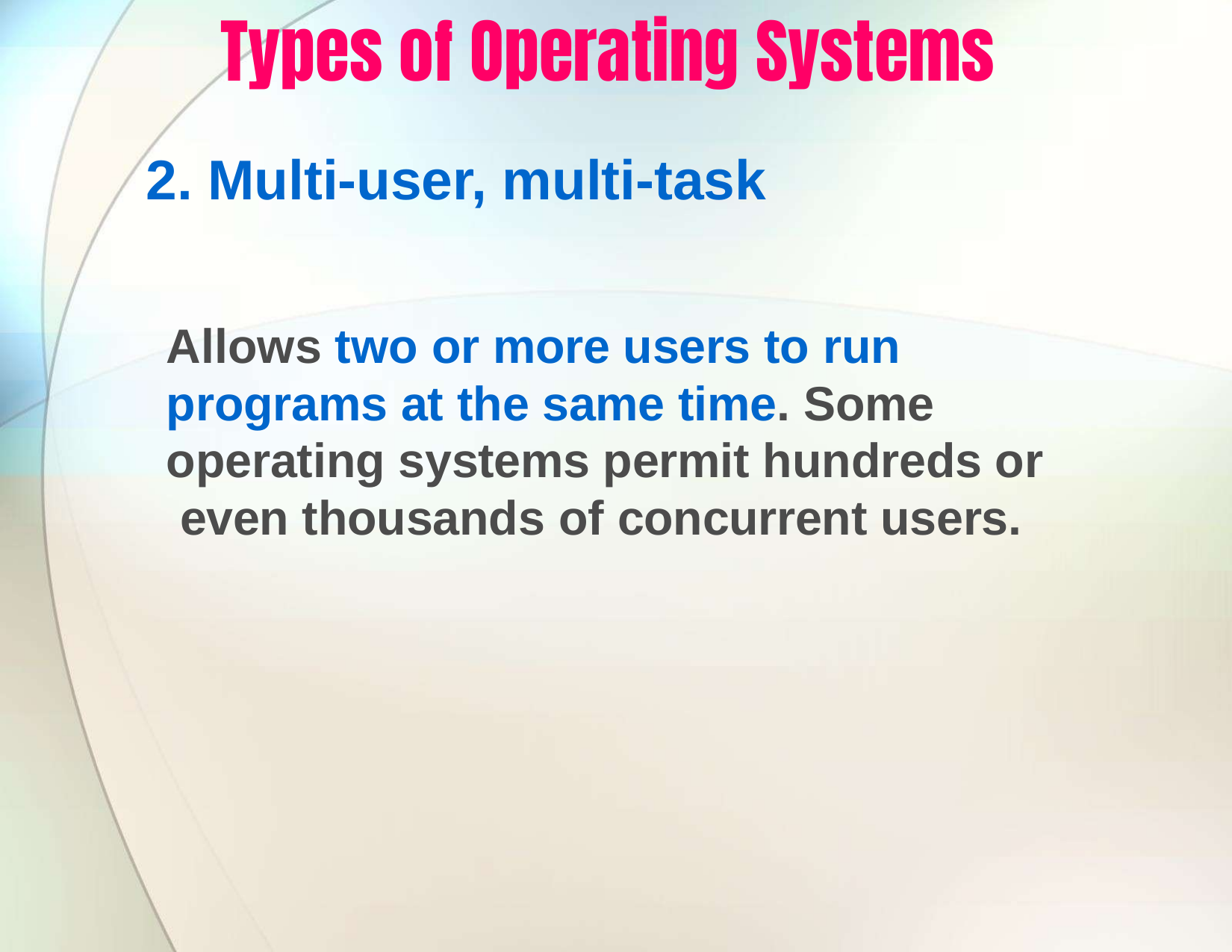

# Types of Operating Systems
2. Multi-user, multi-task

Allows two or more users to run  programs at the same time. Some  operating systems permit hundreds or  even thousands of concurrent users.